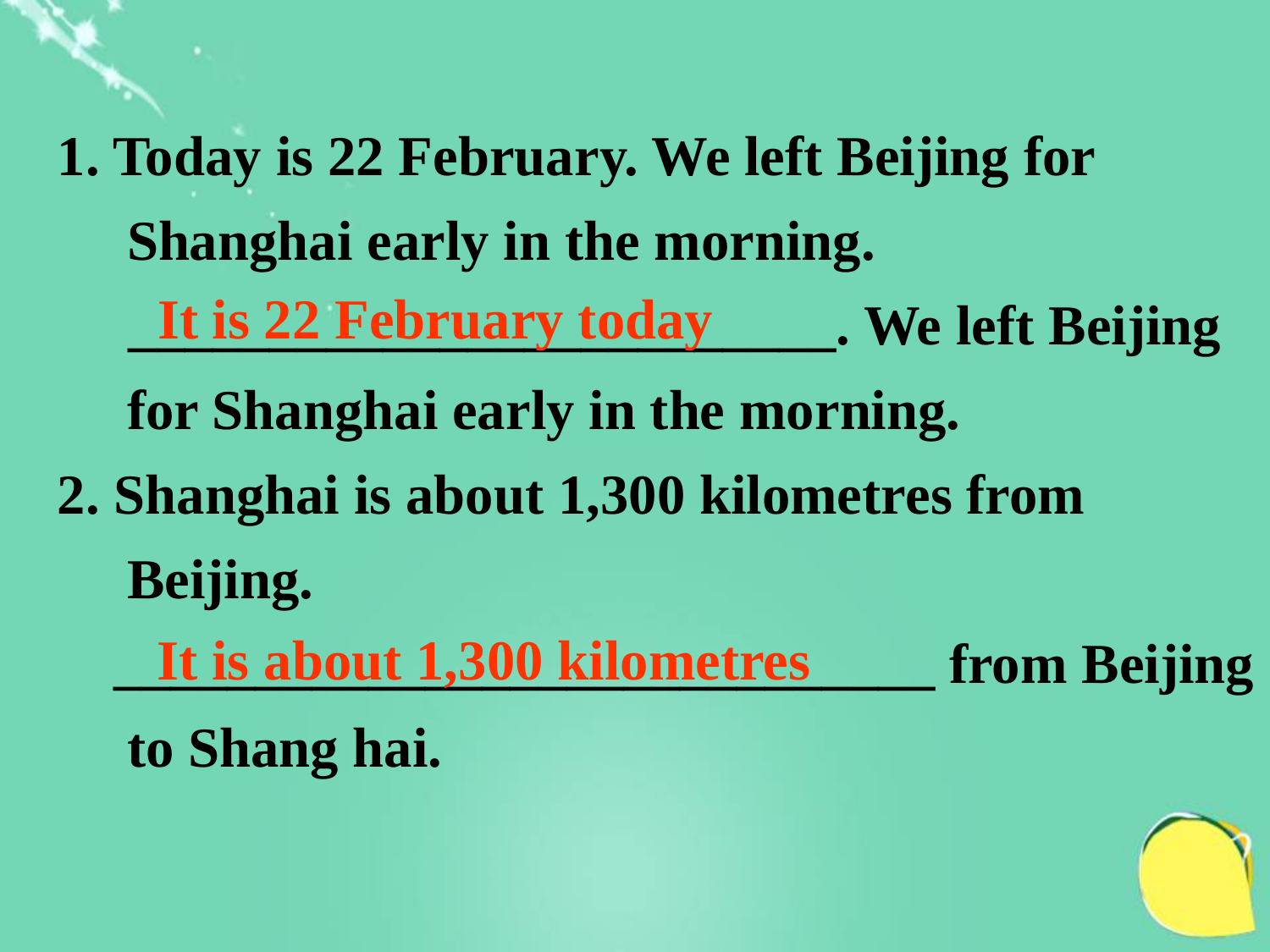

1. Today is 22 February. We left Beijing for Shanghai early in the morning.
     _________________________. We left Beijing for Shanghai early in the morning.
2. Shanghai is about 1,300 kilometres from Beijing.
    _____________________________ from Beijing to Shang hai.

It is 22 February today
It is about 1,300 kilometres